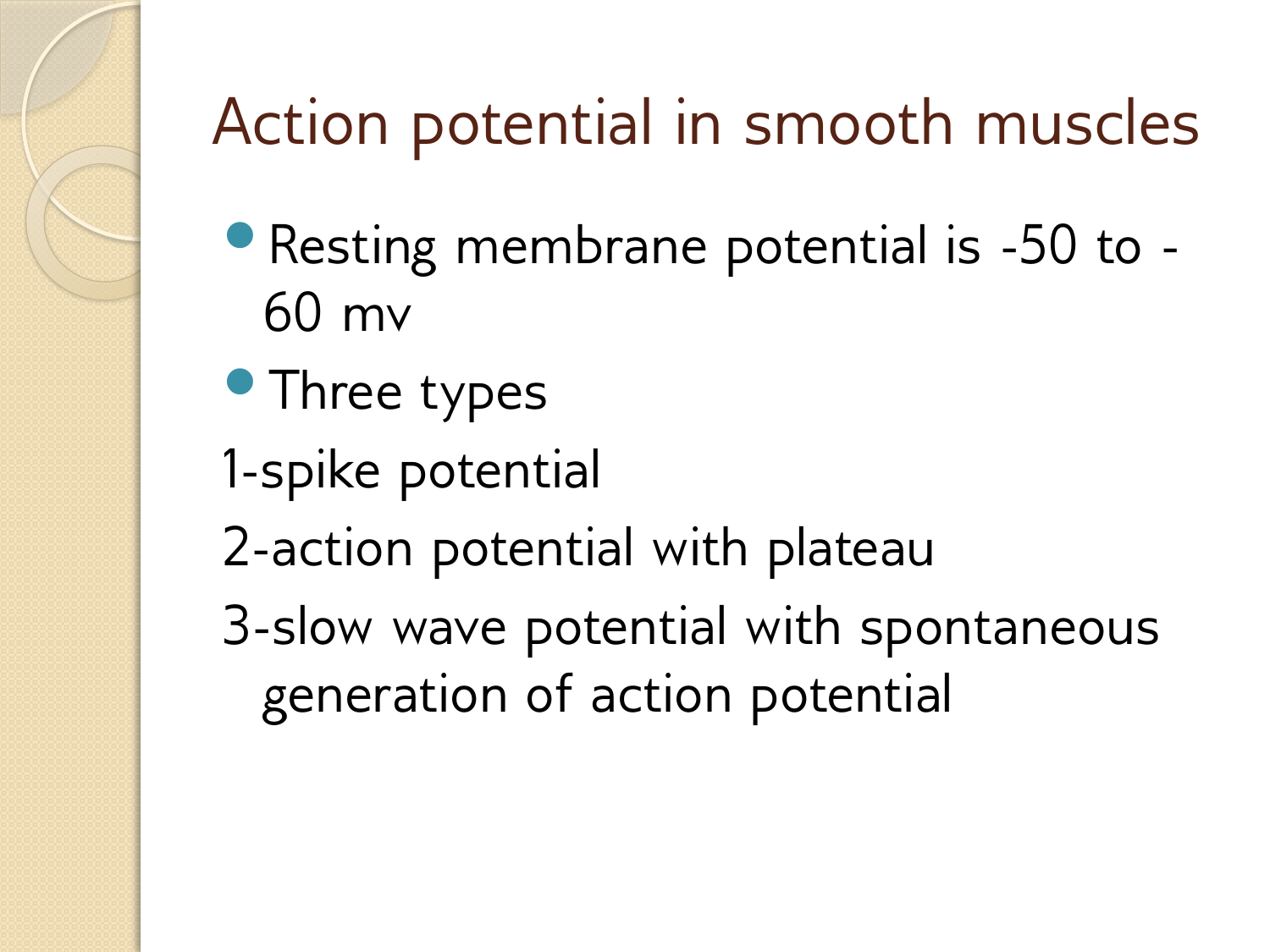

# Action potential in smooth muscles
Resting membrane potential is -50 to -60 mv
Three types
1-spike potential
2-action potential with plateau
3-slow wave potential with spontaneous generation of action potential